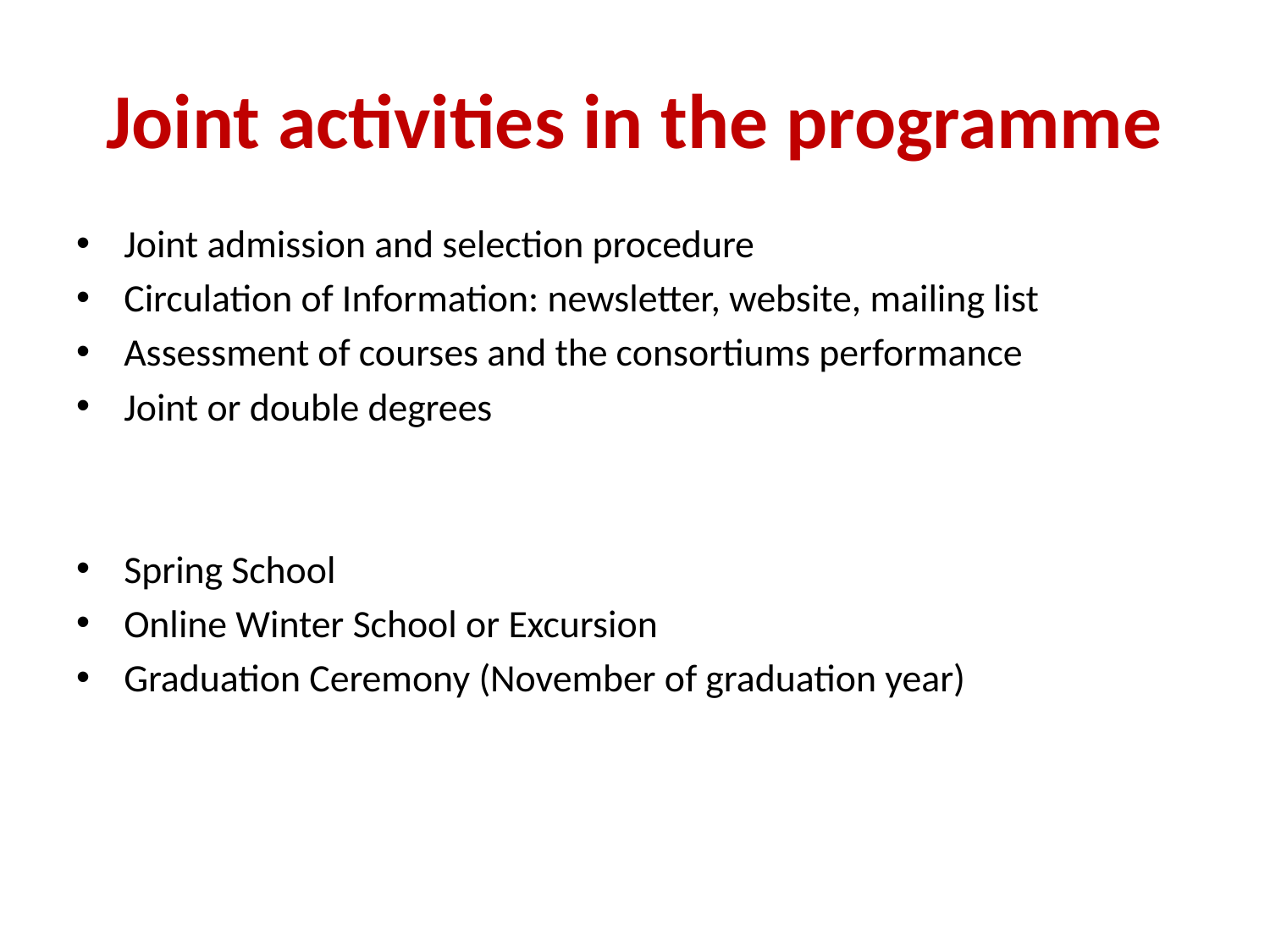

# Joint activities in the programme
Joint admission and selection procedure
Circulation of Information: newsletter, website, mailing list
Assessment of courses and the consortiums performance
Joint or double degrees

Spring School
Online Winter School or Excursion
Graduation Ceremony (November of graduation year)